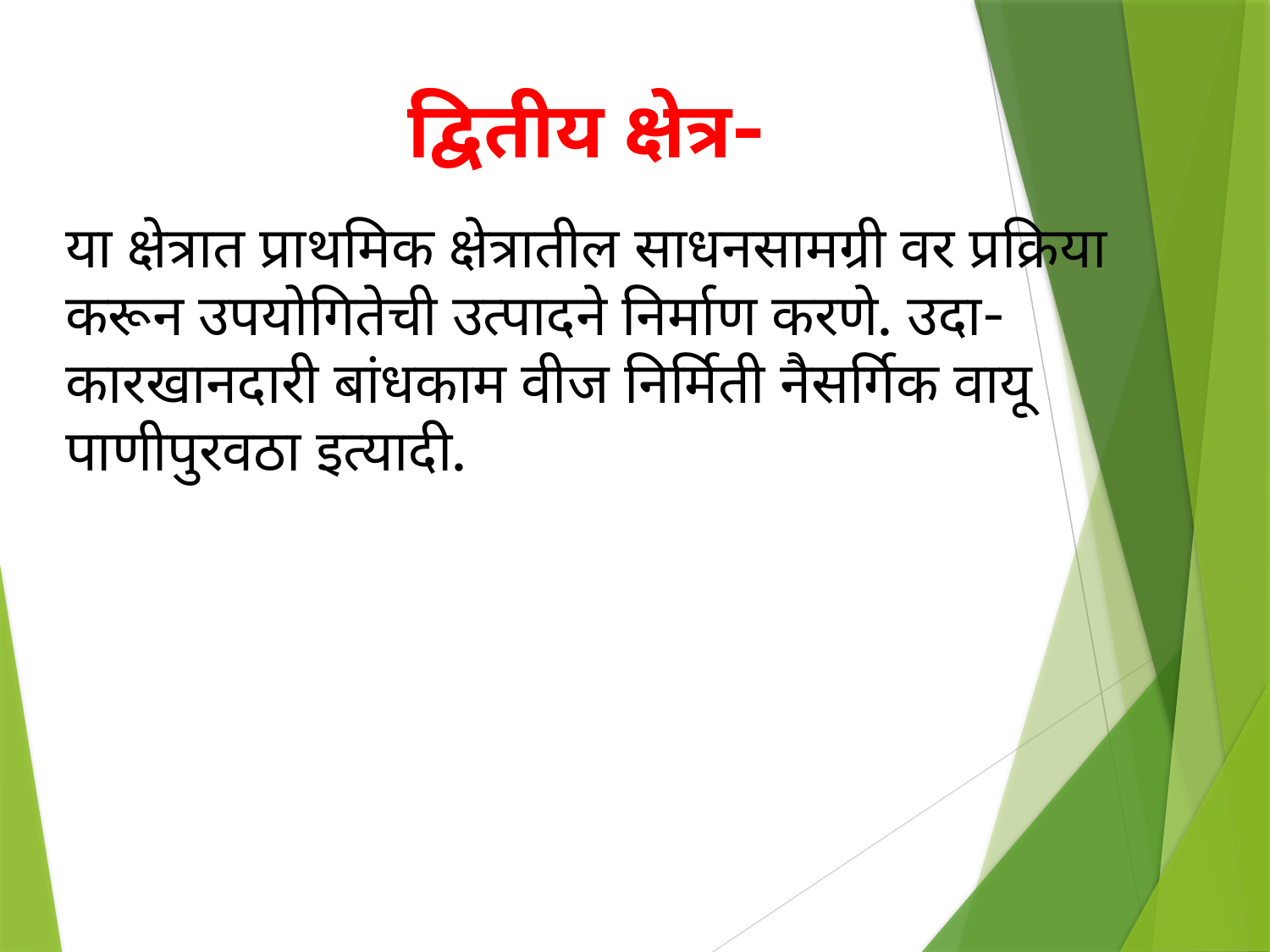

द्वितीय क्षेत्र-

या क्षेत्रात प्राथमिक क्षेत्रातील साधनसामग्री वर प्रक्रिया करून उपयोगितेची उत्पादने निर्माण करणे. उदा-कारखानदारी बांधकाम वीज निर्मिती नैसर्गिक वायू पाणीपुरवठा इत्यादी.